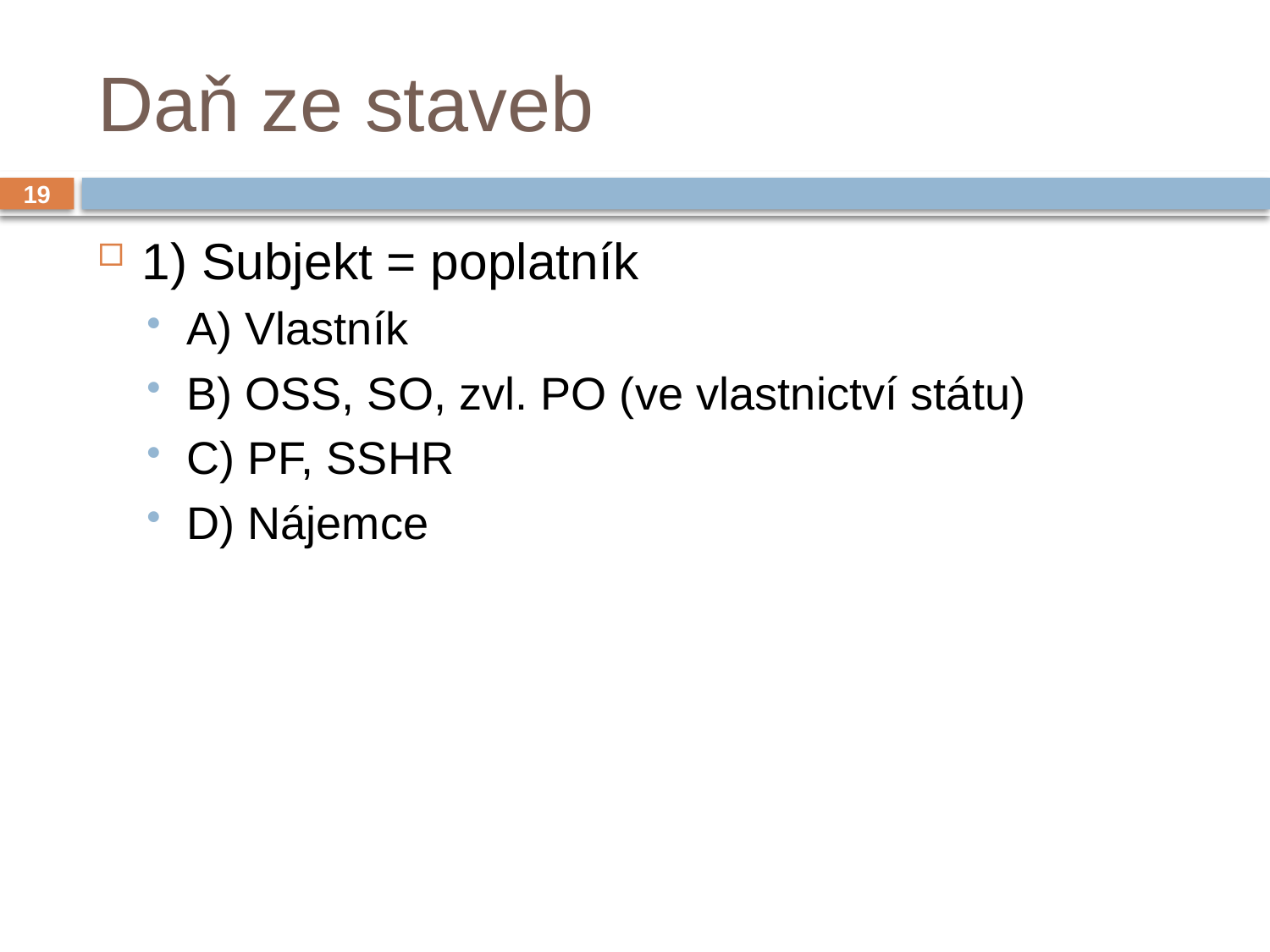

# Daň ze staveb
19
1) Subjekt = poplatník
A) Vlastník
B) OSS, SO, zvl. PO (ve vlastnictví státu)
C) PF, SSHR
D) Nájemce